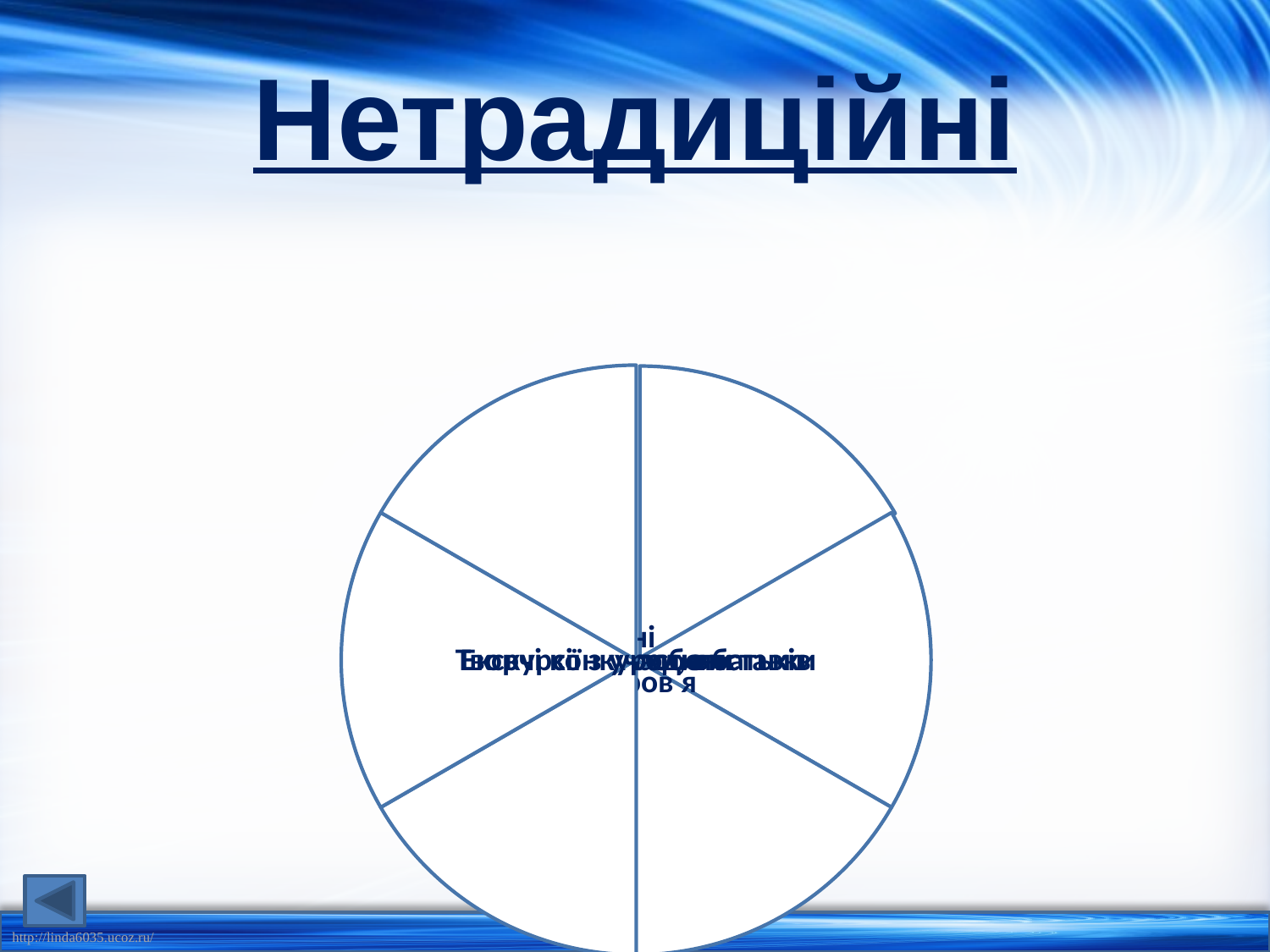

# Нетрадиційні
Проведен-ня свят
Творчі роботи
Дні
здоров я
Класні години
Екскурсії з участю батьків
Творчі конкурси, виставки